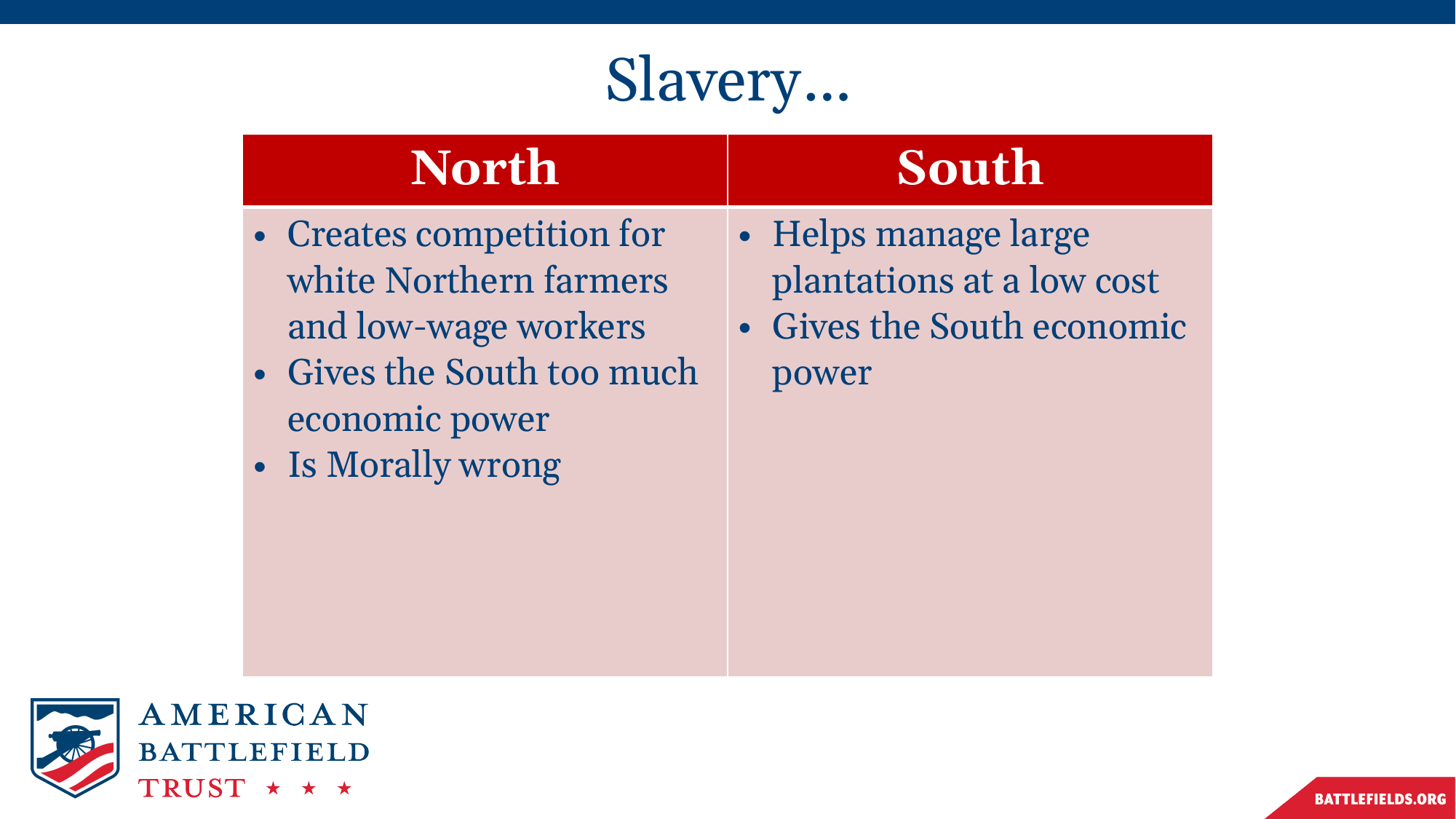

# Slavery…
| North | South |
| --- | --- |
| Creates competition for white Northern farmers and low-wage workers Gives the South too much economic power Is Morally wrong | Helps manage large plantations at a low cost Gives the South economic power |